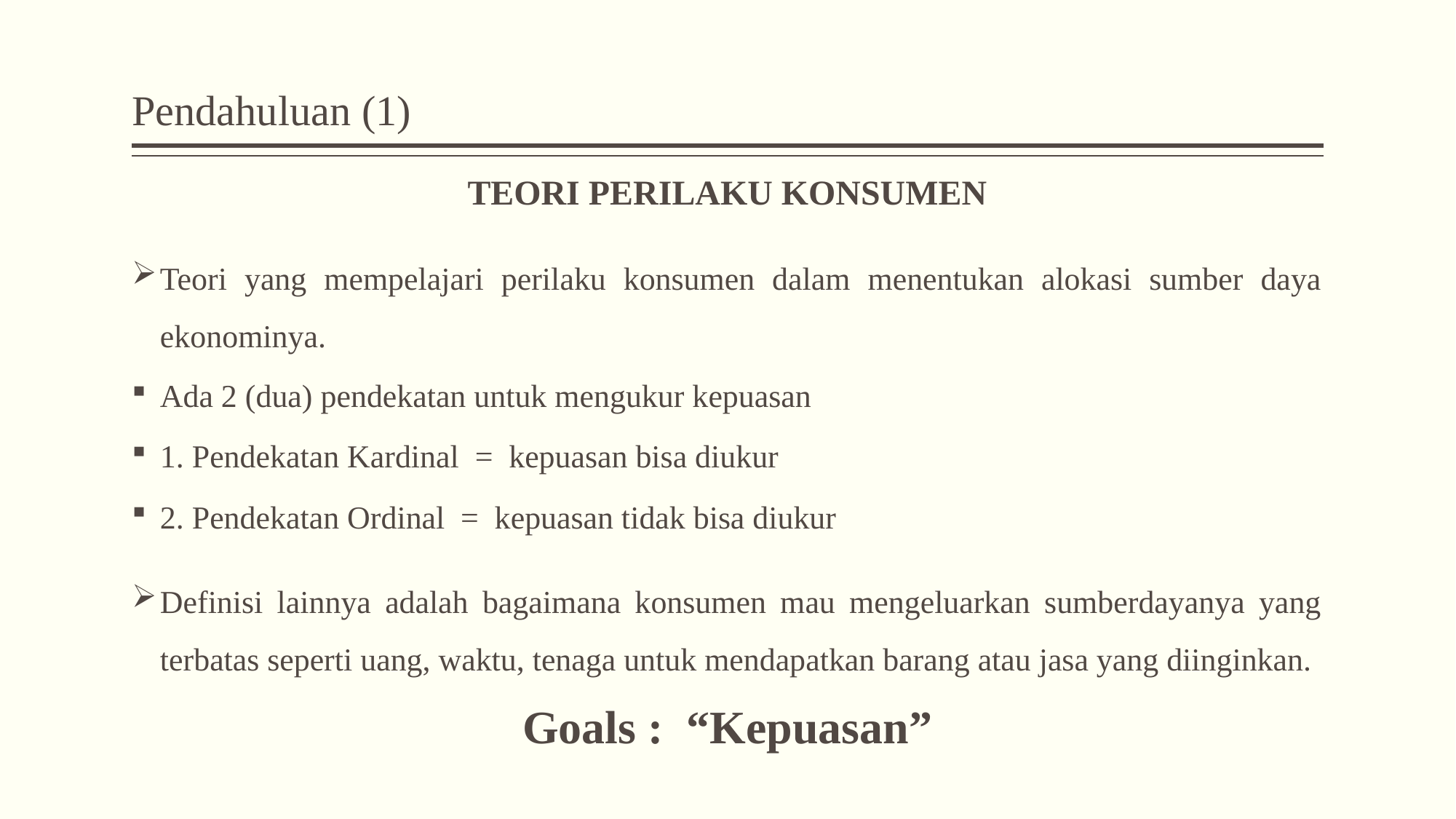

# Pendahuluan (1)
TEORI PERILAKU KONSUMEN
Teori yang mempelajari perilaku konsumen dalam menentukan alokasi sumber daya ekonominya.
Ada 2 (dua) pendekatan untuk mengukur kepuasan
1. Pendekatan Kardinal  =  kepuasan bisa diukur
2. Pendekatan Ordinal  =  kepuasan tidak bisa diukur
Definisi lainnya adalah bagaimana konsumen mau mengeluarkan sumberdayanya yang terbatas seperti uang, waktu, tenaga untuk mendapatkan barang atau jasa yang diinginkan.
Goals :  “Kepuasan”